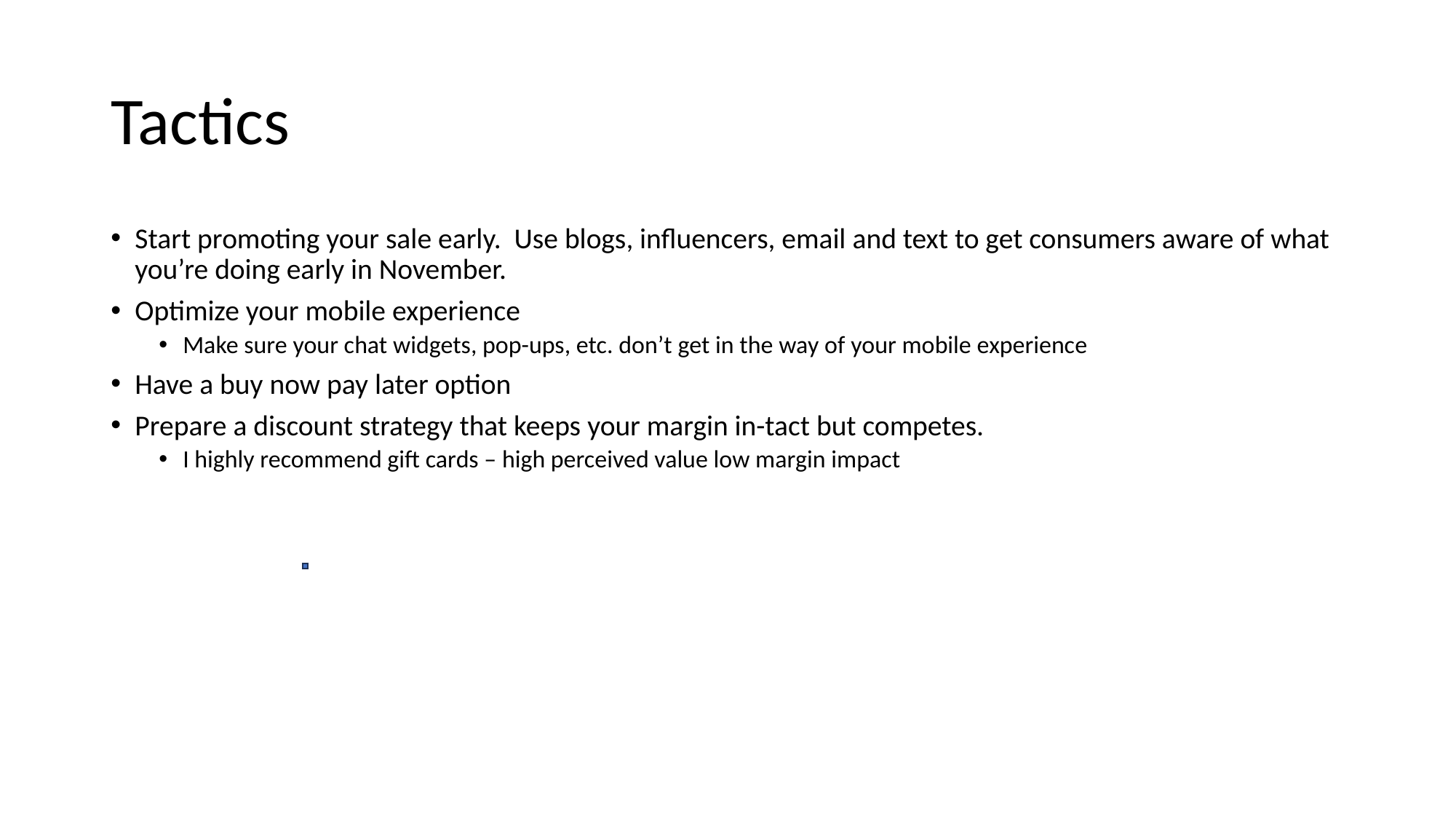

# Tactics
Start promoting your sale early.  Use blogs, influencers, email and text to get consumers aware of what you’re doing early in November.
Optimize your mobile experience
Make sure your chat widgets, pop-ups, etc. don’t get in the way of your mobile experience
Have a buy now pay later option
Prepare a discount strategy that keeps your margin in-tact but competes.
I highly recommend gift cards – high perceived value low margin impact